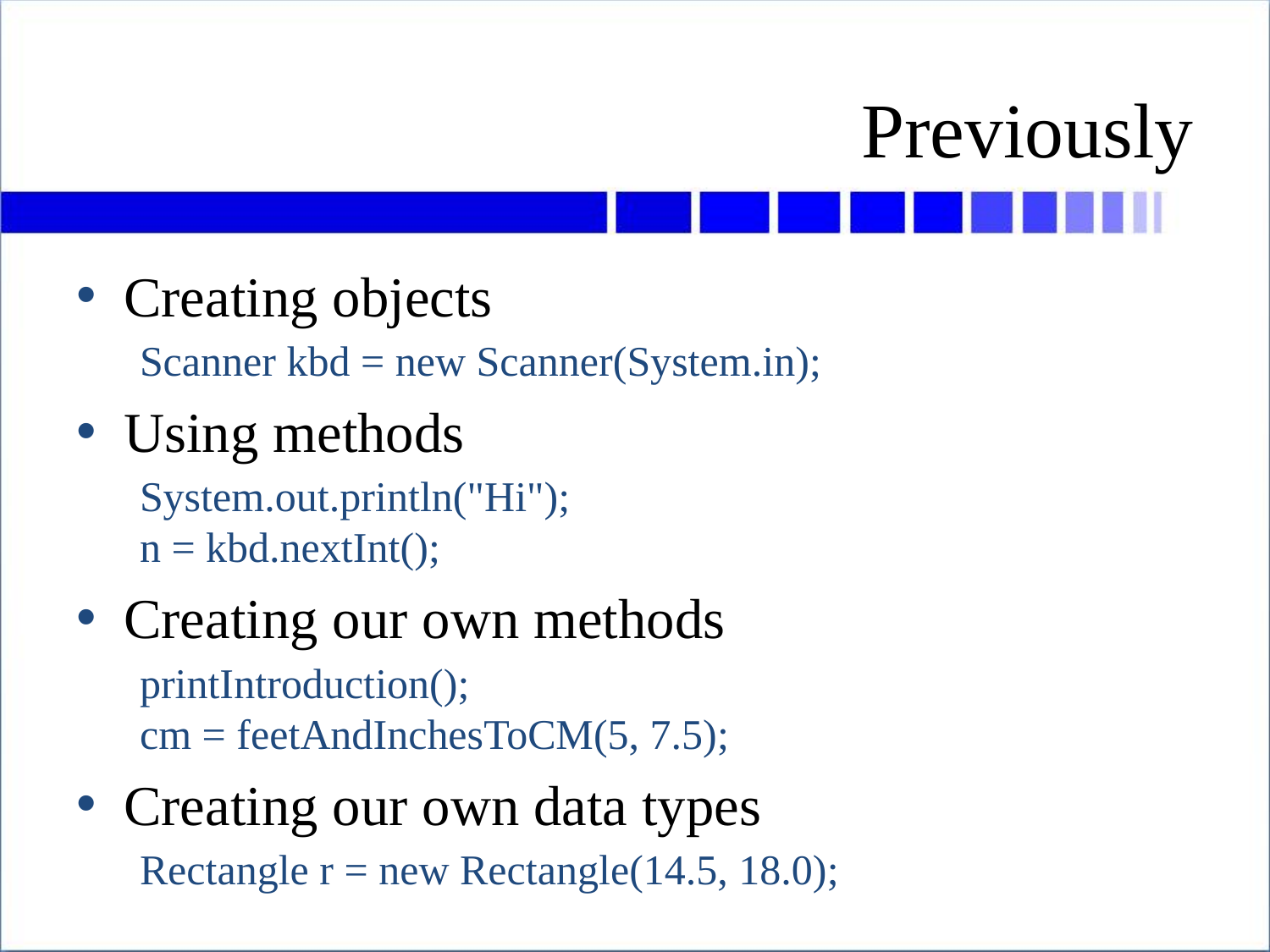

# Previously
Creating objects
Scanner kbd = new Scanner(System.in);
Using methods
System.out.println("Hi");
n = kbd.nextInt();
Creating our own methods
printIntroduction();
cm = feetAndInchesToCM(5, 7.5);
Creating our own data types
Rectangle r = new Rectangle(14.5, 18.0);